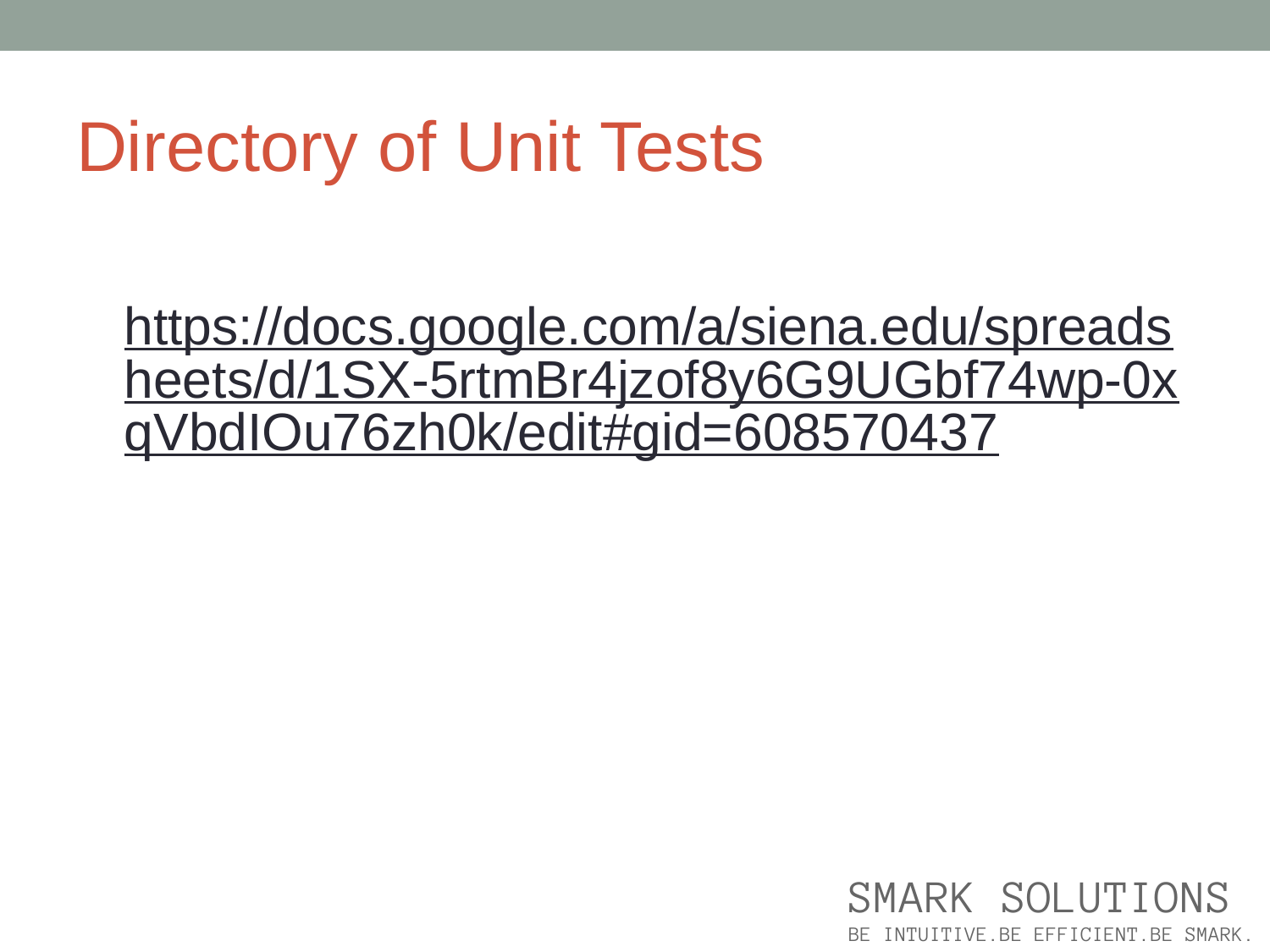

# Directory of Unit Tests

https://docs.google.com/a/siena.edu/spreadsheets/d/1SX-5rtmBr4jzof8y6G9UGbf74wp-0xqVbdIOu76zh0k/edit#gid=608570437

SMARK SOLUTIONS
BE INTUITIVE.BE EFFICIENT.BE SMARK.